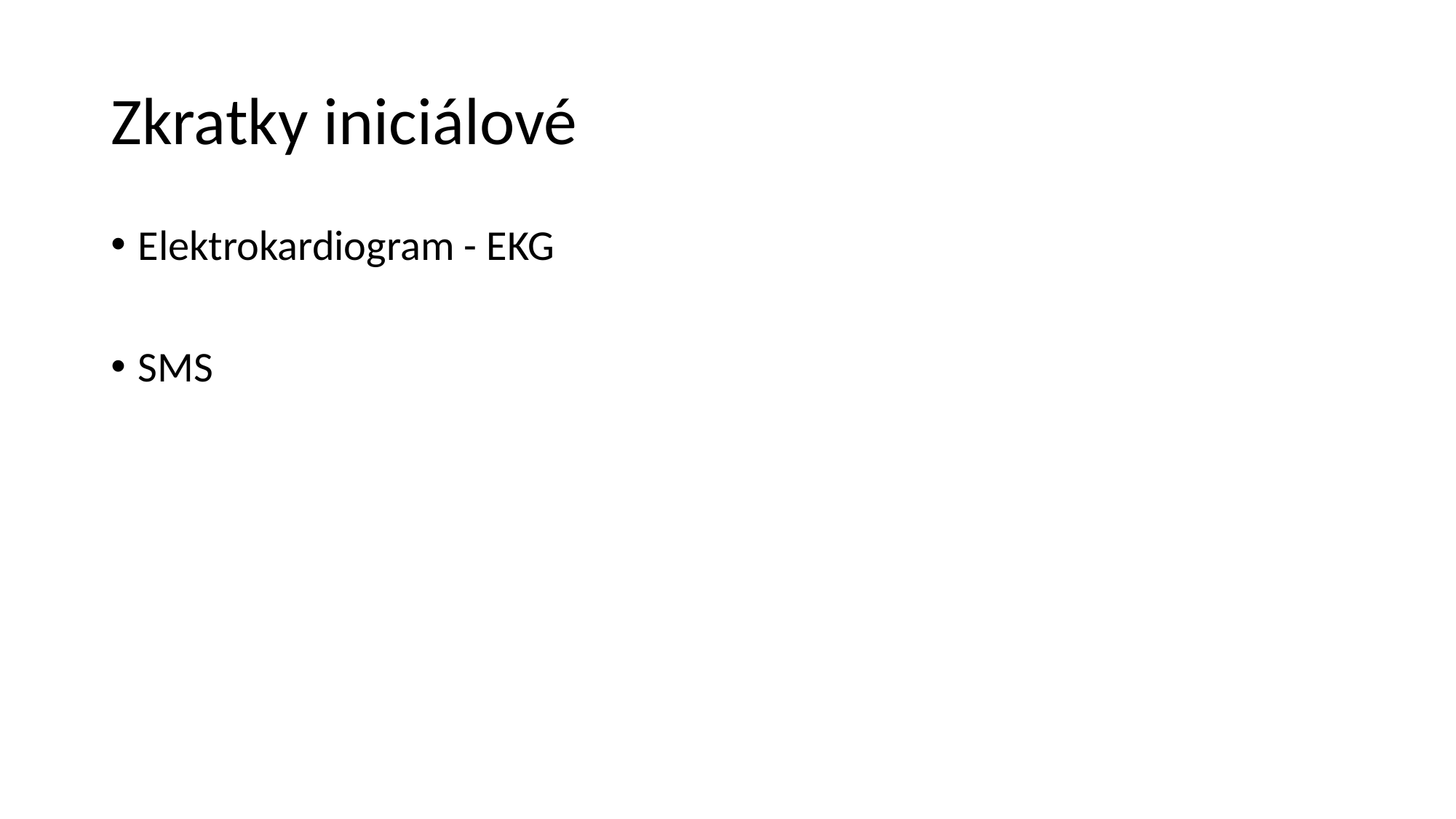

# Zkratky iniciálové
Elektrokardiogram - EKG

SMS